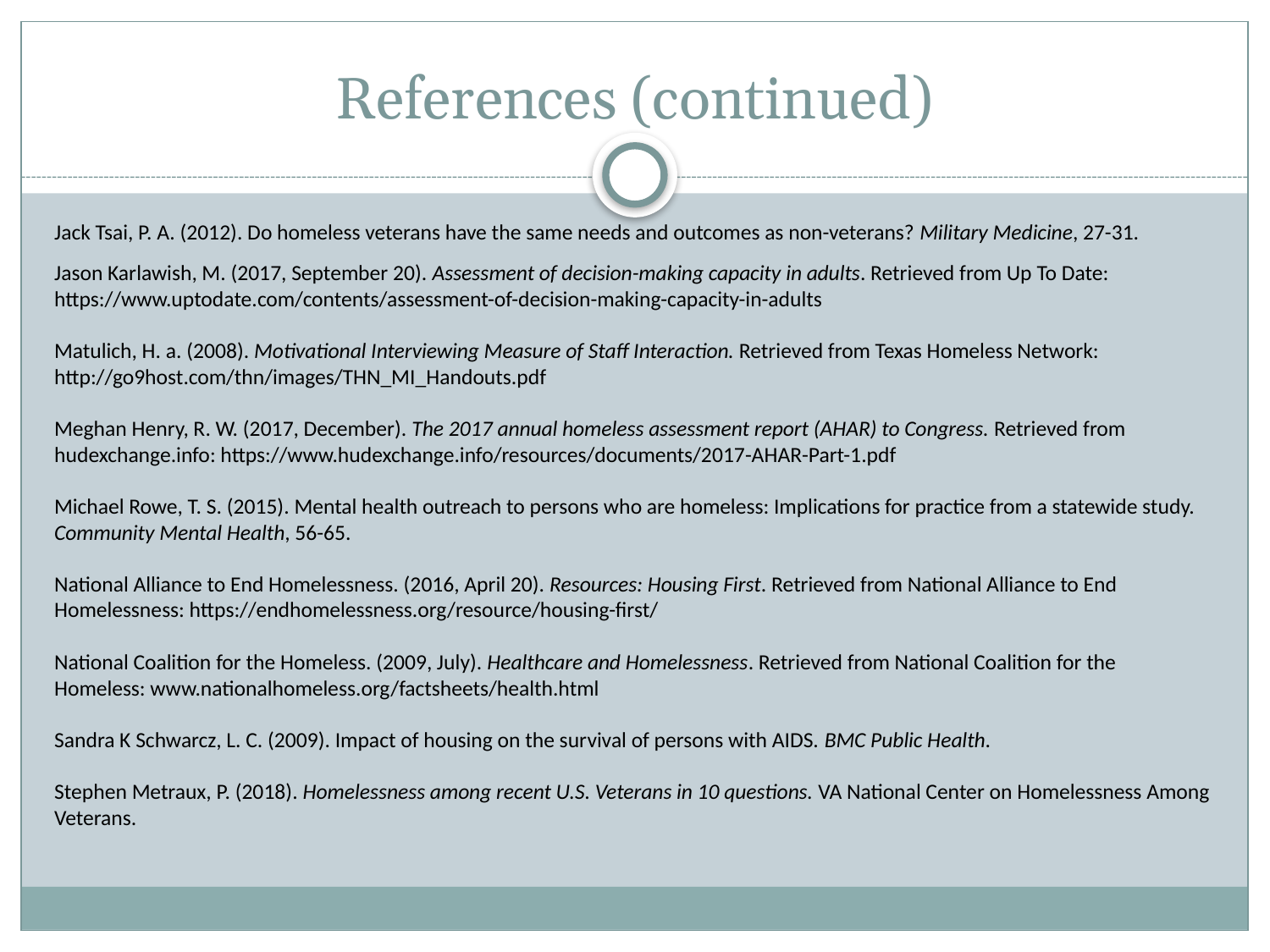

# References (continued)
Jack Tsai, P. A. (2012). Do homeless veterans have the same needs and outcomes as non-veterans? Military Medicine, 27-31.

Jason Karlawish, M. (2017, September 20). Assessment of decision-making capacity in adults. Retrieved from Up To Date: https://www.uptodate.com/contents/assessment-of-decision-making-capacity-in-adults

Matulich, H. a. (2008). Motivational Interviewing Measure of Staff Interaction. Retrieved from Texas Homeless Network: http://go9host.com/thn/images/THN_MI_Handouts.pdf

Meghan Henry, R. W. (2017, December). The 2017 annual homeless assessment report (AHAR) to Congress. Retrieved from hudexchange.info: https://www.hudexchange.info/resources/documents/2017-AHAR-Part-1.pdf

Michael Rowe, T. S. (2015). Mental health outreach to persons who are homeless: Implications for practice from a statewide study. Community Mental Health, 56-65.

National Alliance to End Homelessness. (2016, April 20). Resources: Housing First. Retrieved from National Alliance to End Homelessness: https://endhomelessness.org/resource/housing-first/

National Coalition for the Homeless. (2009, July). Healthcare and Homelessness. Retrieved from National Coalition for the Homeless: www.nationalhomeless.org/factsheets/health.html

Sandra K Schwarcz, L. C. (2009). Impact of housing on the survival of persons with AIDS. BMC Public Health.

Stephen Metraux, P. (2018). Homelessness among recent U.S. Veterans in 10 questions. VA National Center on Homelessness Among Veterans.